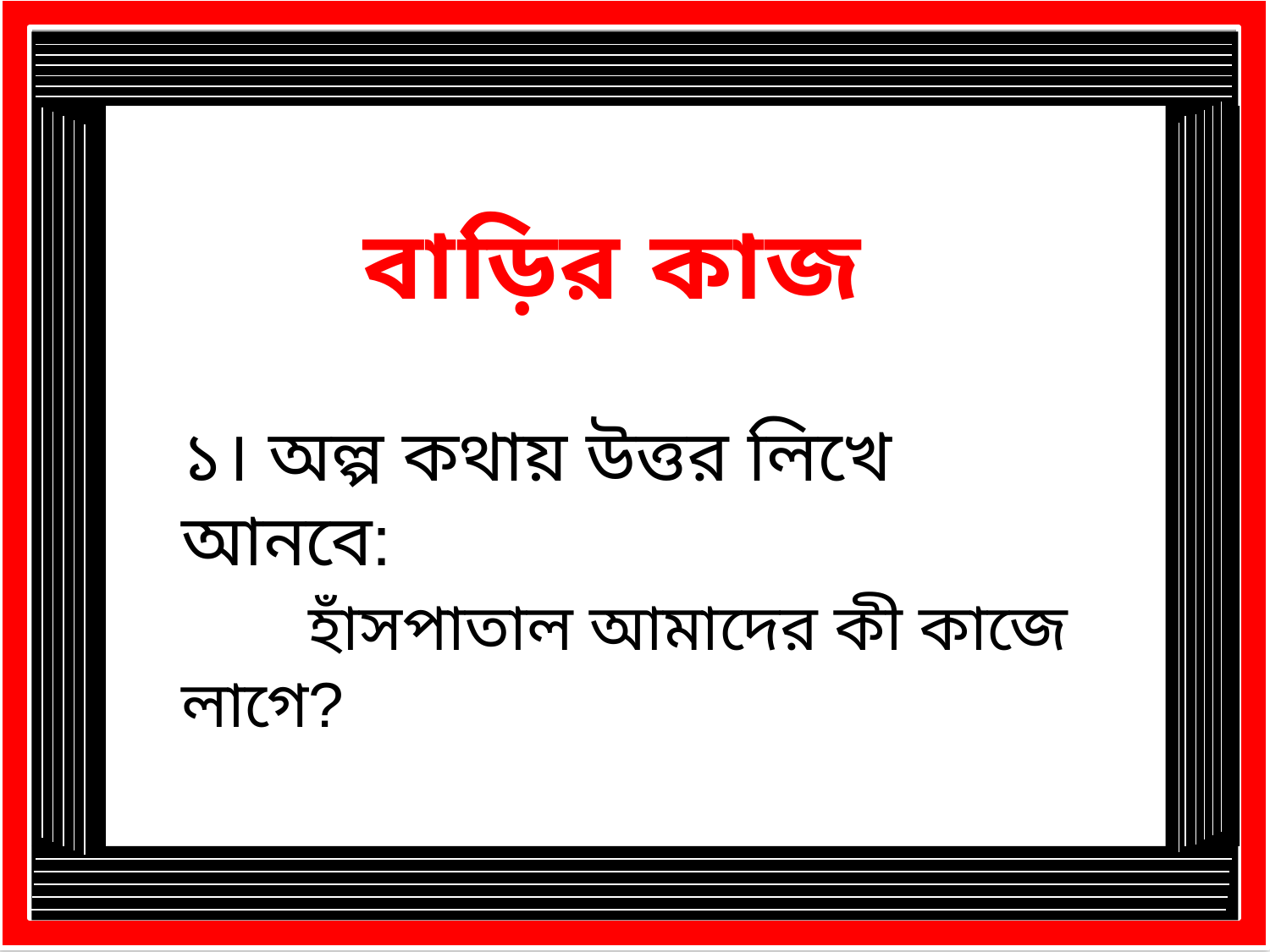

বাড়ির কাজ
১। অল্প কথায় উত্তর লিখে আনবে:
	হাঁসপাতাল আমাদের কী কাজে লাগে?